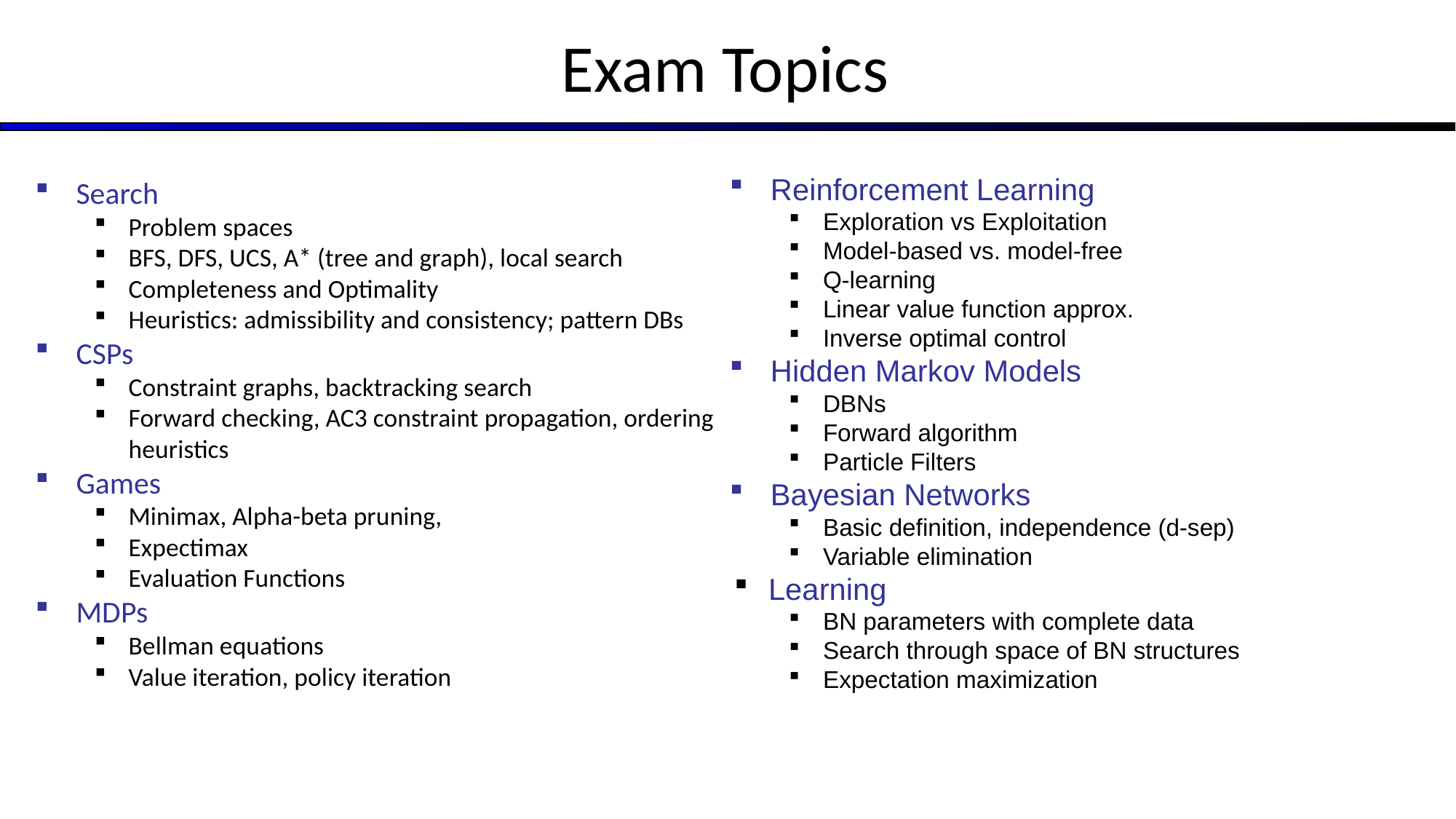

# Exam Topics
Search
Problem spaces
BFS, DFS, UCS, A* (tree and graph), local search
Completeness and Optimality
Heuristics: admissibility and consistency; pattern DBs
CSPs
Constraint graphs, backtracking search
Forward checking, AC3 constraint propagation, ordering heuristics
Games
Minimax, Alpha-beta pruning,
Expectimax
Evaluation Functions
MDPs
Bellman equations
Value iteration, policy iteration
Reinforcement Learning
Exploration vs Exploitation
Model-based vs. model-free
Q-learning
Linear value function approx.
Inverse optimal control
Hidden Markov Models
DBNs
Forward algorithm
Particle Filters
Bayesian Networks
Basic definition, independence (d-sep)
Variable elimination
Learning
BN parameters with complete data
Search through space of BN structures
Expectation maximization